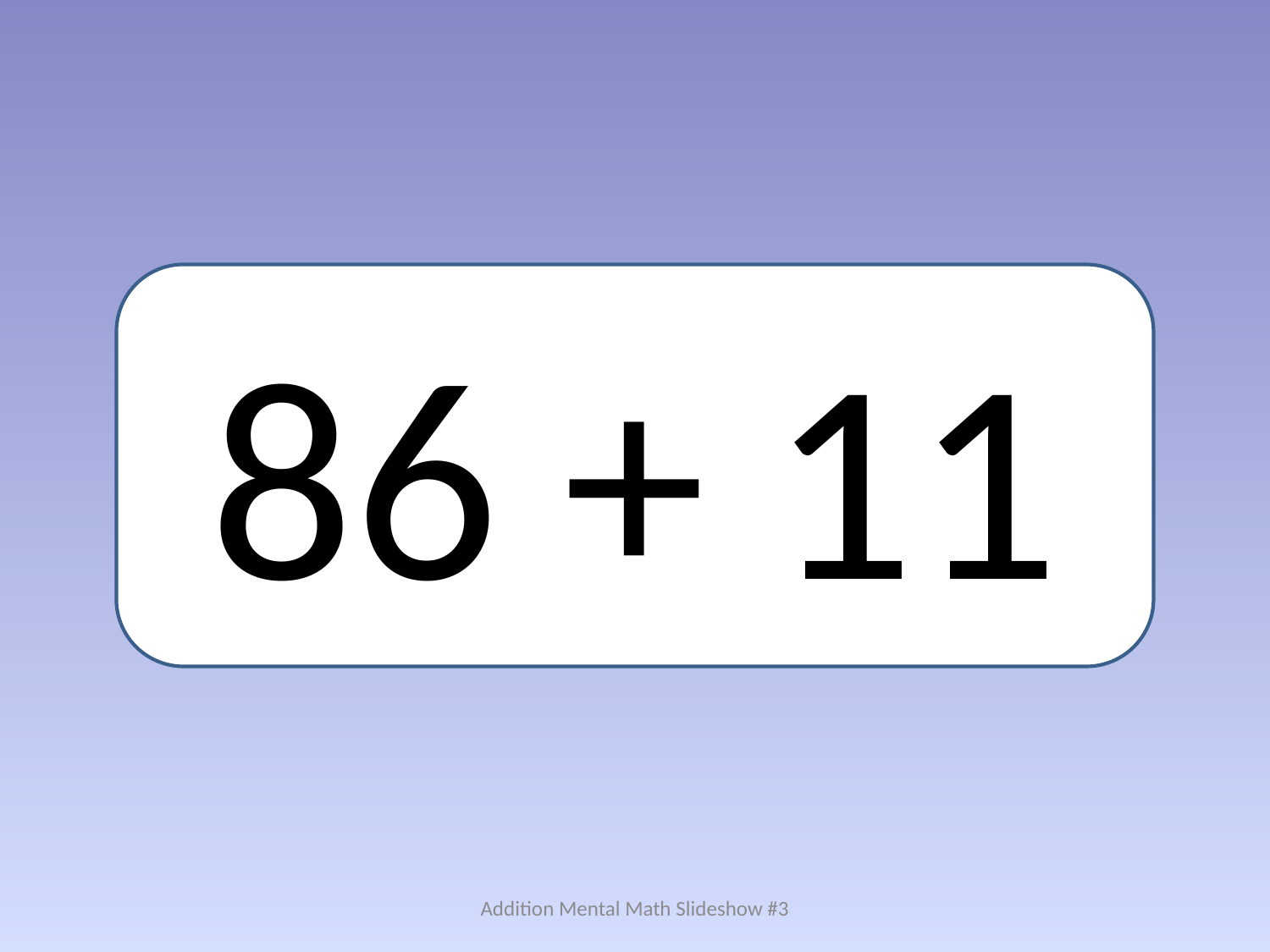

86 + 11
Addition Mental Math Slideshow #3